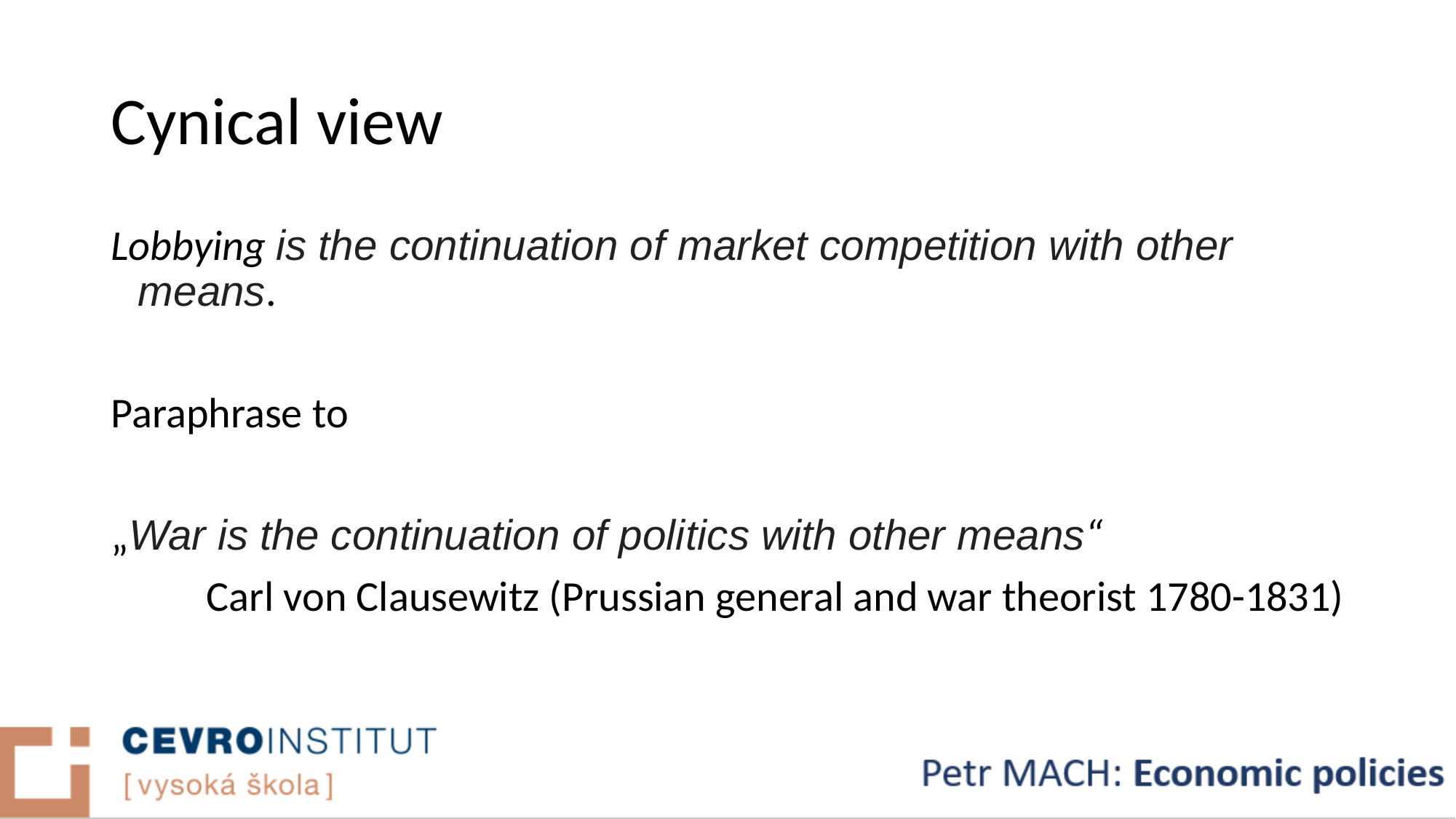

# Cynical view
Lobbying is the continuation of market competition with other means.

Paraphrase to

„War is the continuation of politics with other means“
Carl von Clausewitz (Prussian general and war theorist 1780-1831)